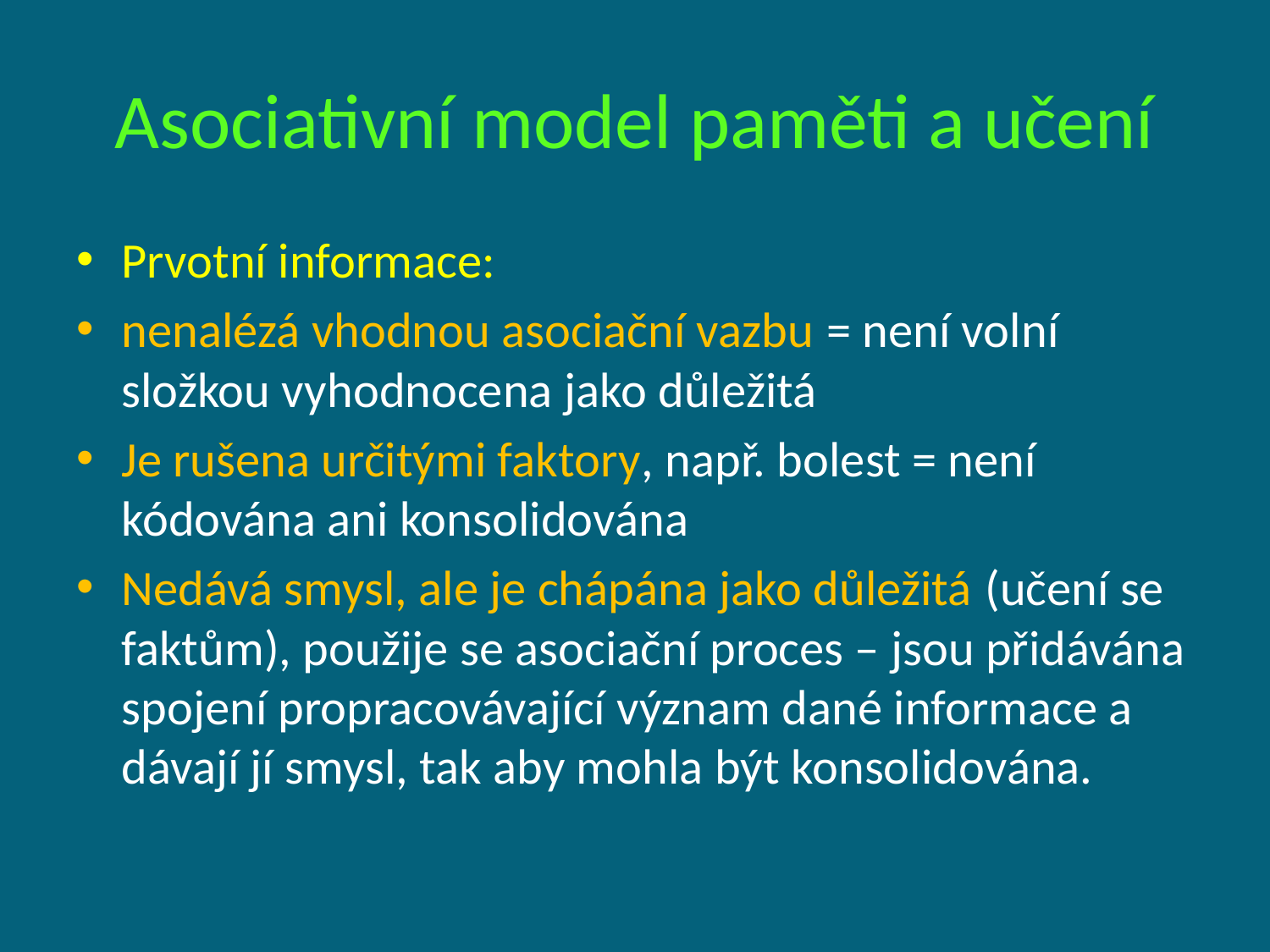

# Asociativní model paměti a učení
Prvotní informace:
nenalézá vhodnou asociační vazbu = není volní složkou vyhodnocena jako důležitá
Je rušena určitými faktory, např. bolest = není kódována ani konsolidována
Nedává smysl, ale je chápána jako důležitá (učení se faktům), použije se asociační proces – jsou přidávána spojení propracovávající význam dané informace a dávají jí smysl, tak aby mohla být konsolidována.